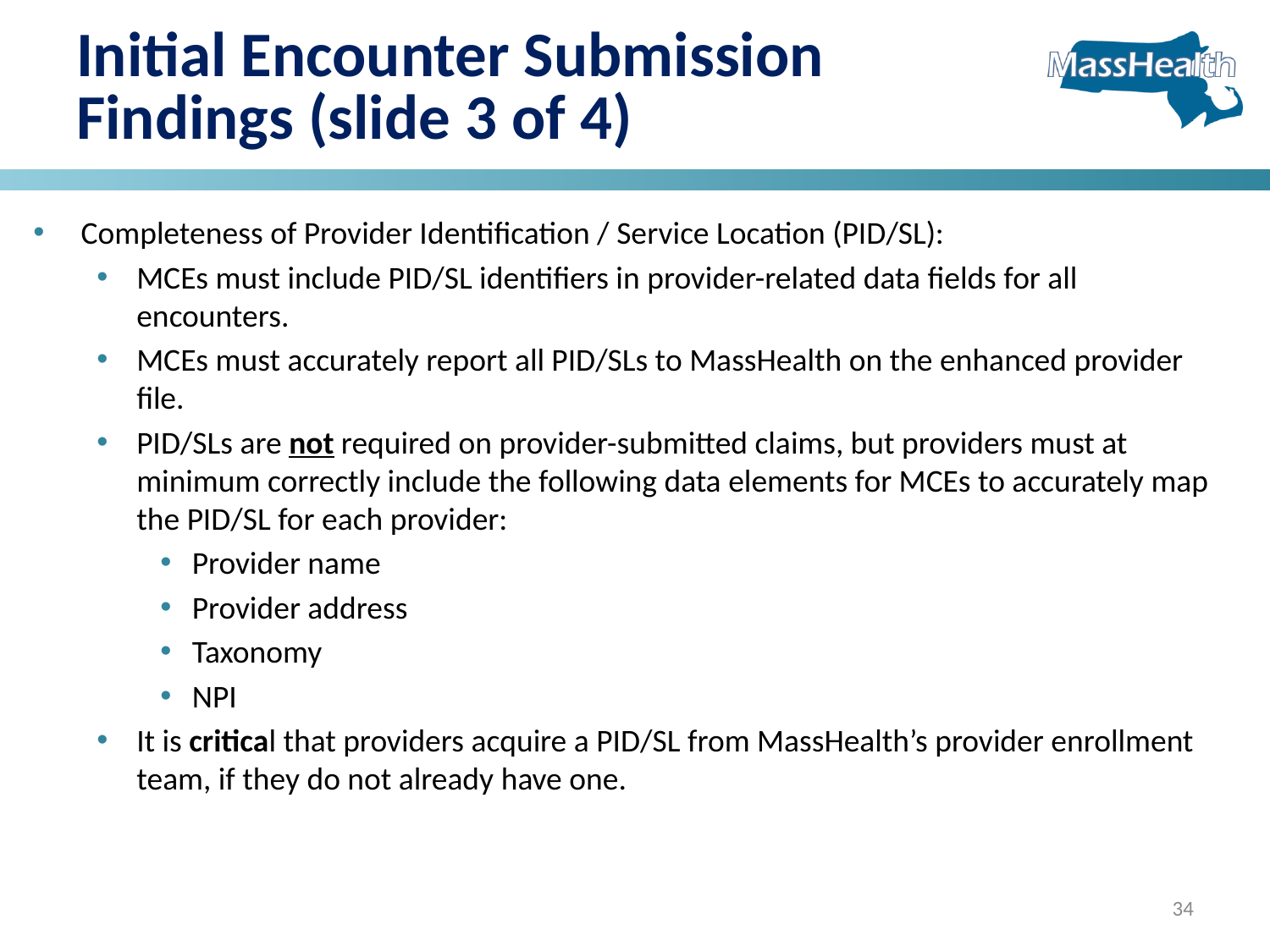

# Initial Encounter Submission Findings (slide 3 of 4)
Completeness of Provider Identification / Service Location (PID/SL):
MCEs must include PID/SL identifiers in provider-related data fields for all encounters.
MCEs must accurately report all PID/SLs to MassHealth on the enhanced provider file.
PID/SLs are not required on provider-submitted claims, but providers must at minimum correctly include the following data elements for MCEs to accurately map the PID/SL for each provider:
Provider name
Provider address
Taxonomy
NPI
It is critical that providers acquire a PID/SL from MassHealth’s provider enrollment team, if they do not already have one.
34